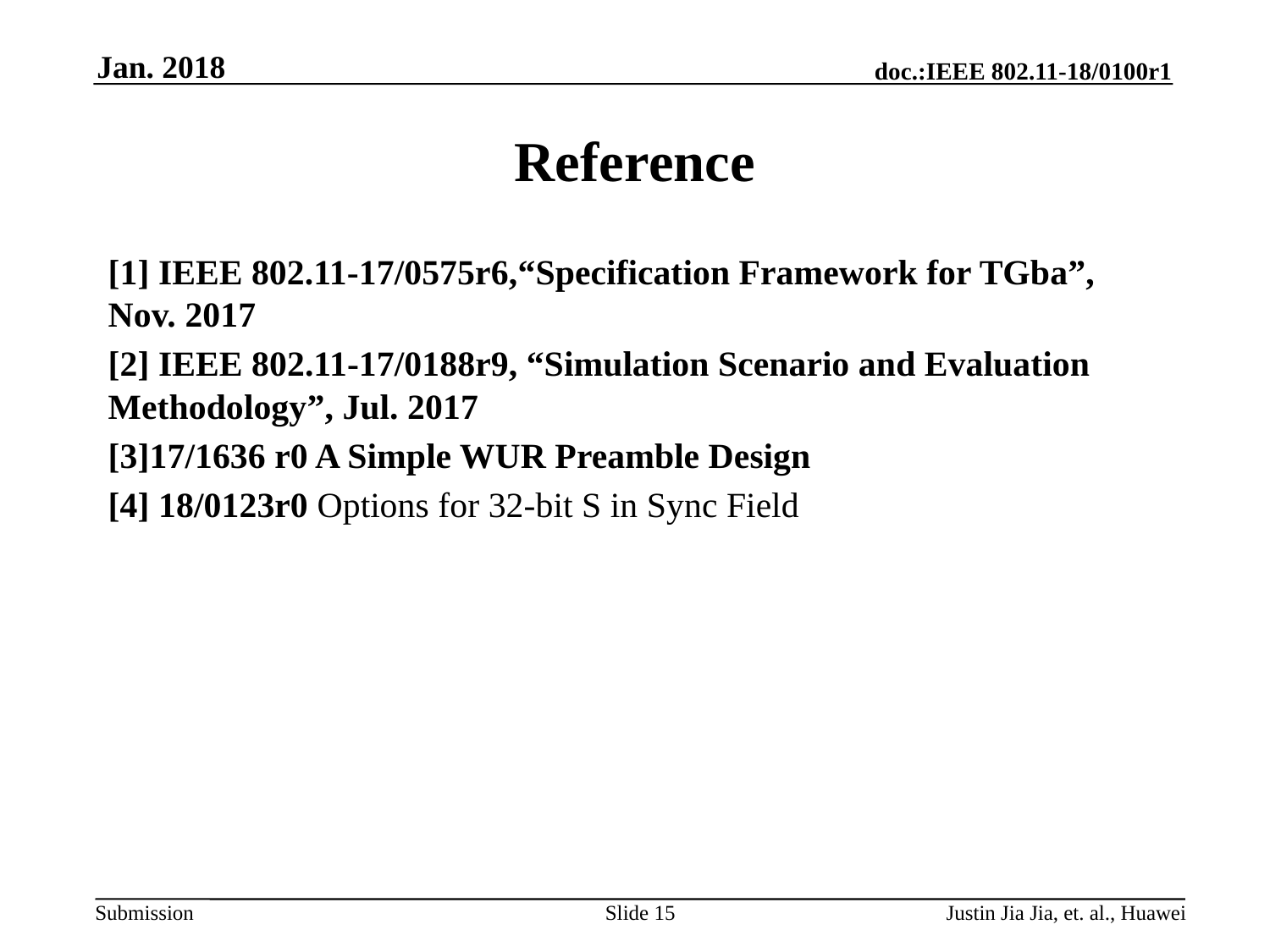

Jan. 2018
# Reference
[1] IEEE 802.11-17/0575r6,“Specification Framework for TGba”, Nov. 2017
[2] IEEE 802.11-17/0188r9, “Simulation Scenario and Evaluation Methodology”, Jul. 2017
[3]17/1636 r0 A Simple WUR Preamble Design
[4] 18/0123r0 Options for 32-bit S in Sync Field

Slide 15
Justin Jia Jia, et. al., Huawei